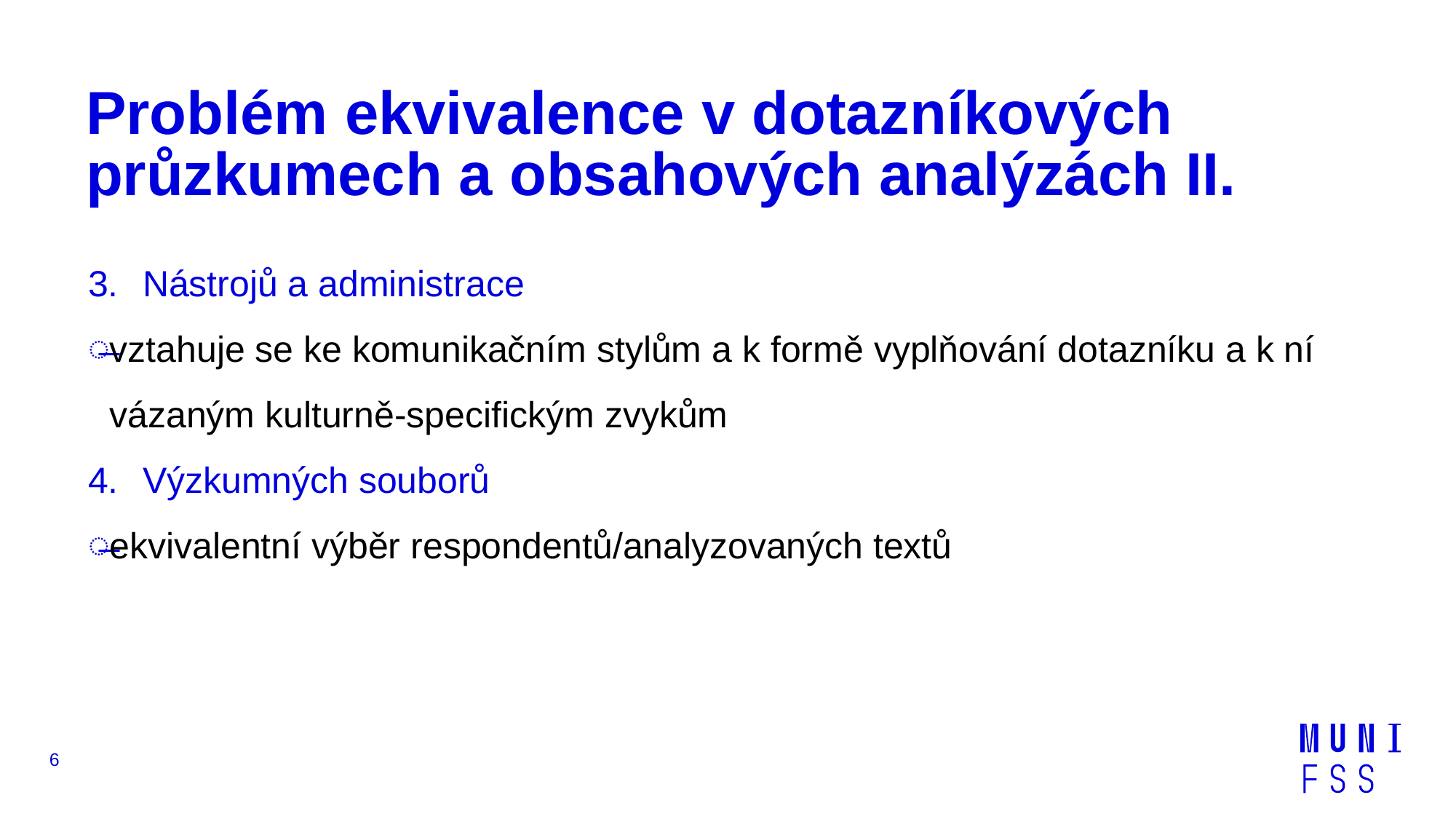

# Problém ekvivalence v dotazníkových průzkumech a obsahových analýzách II.
Nástrojů a administrace
vztahuje se ke komunikačním stylům a k formě vyplňování dotazníku a k ní vázaným kulturně-specifickým zvykům
Výzkumných souborů
ekvivalentní výběr respondentů/analyzovaných textů

6